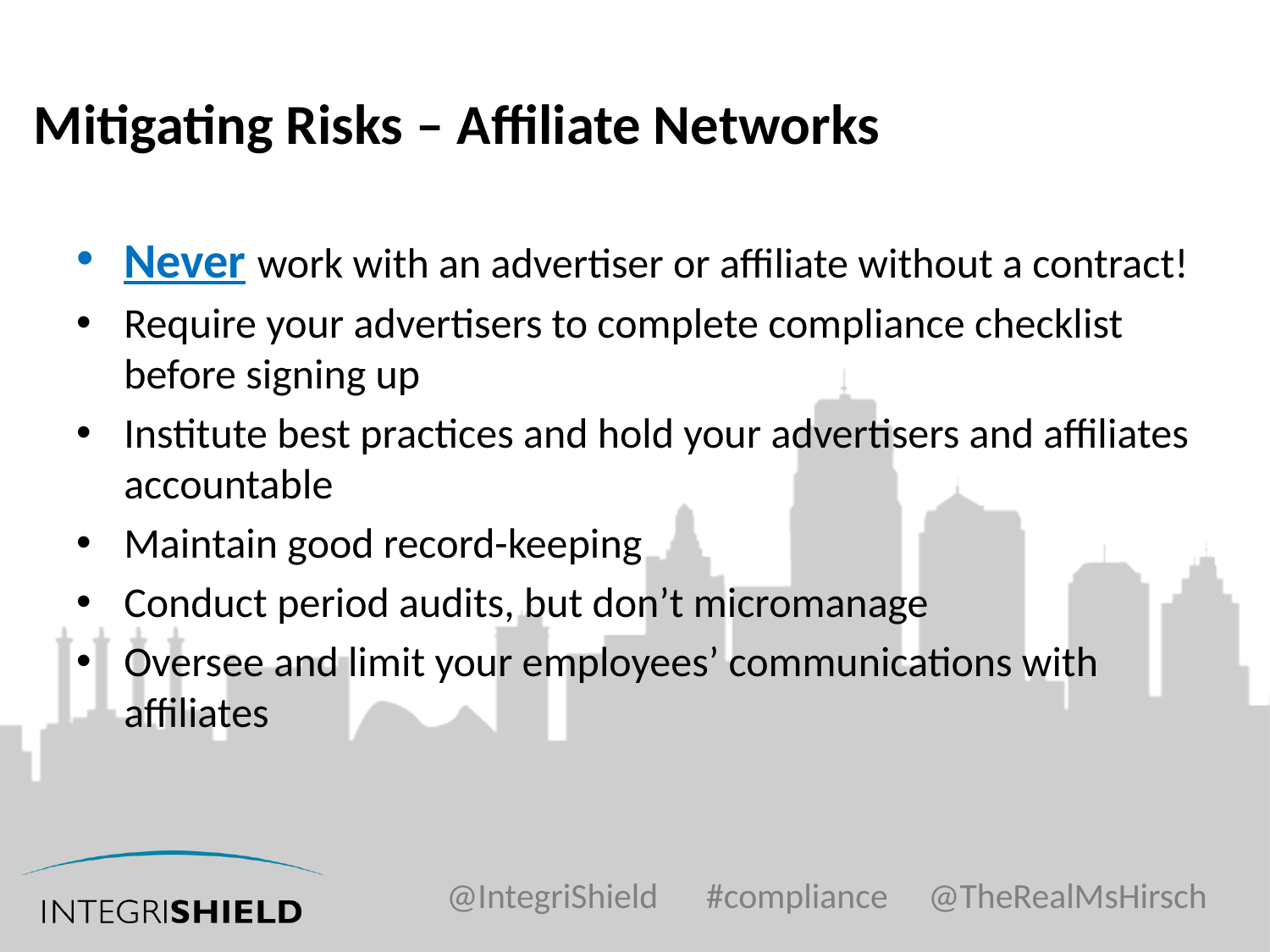

# Mitigating Risks – Affiliate Networks
Never work with an advertiser or affiliate without a contract!
Require your advertisers to complete compliance checklist before signing up
Institute best practices and hold your advertisers and affiliates accountable
Maintain good record-keeping
Conduct period audits, but don’t micromanage
Oversee and limit your employees’ communications with affiliates